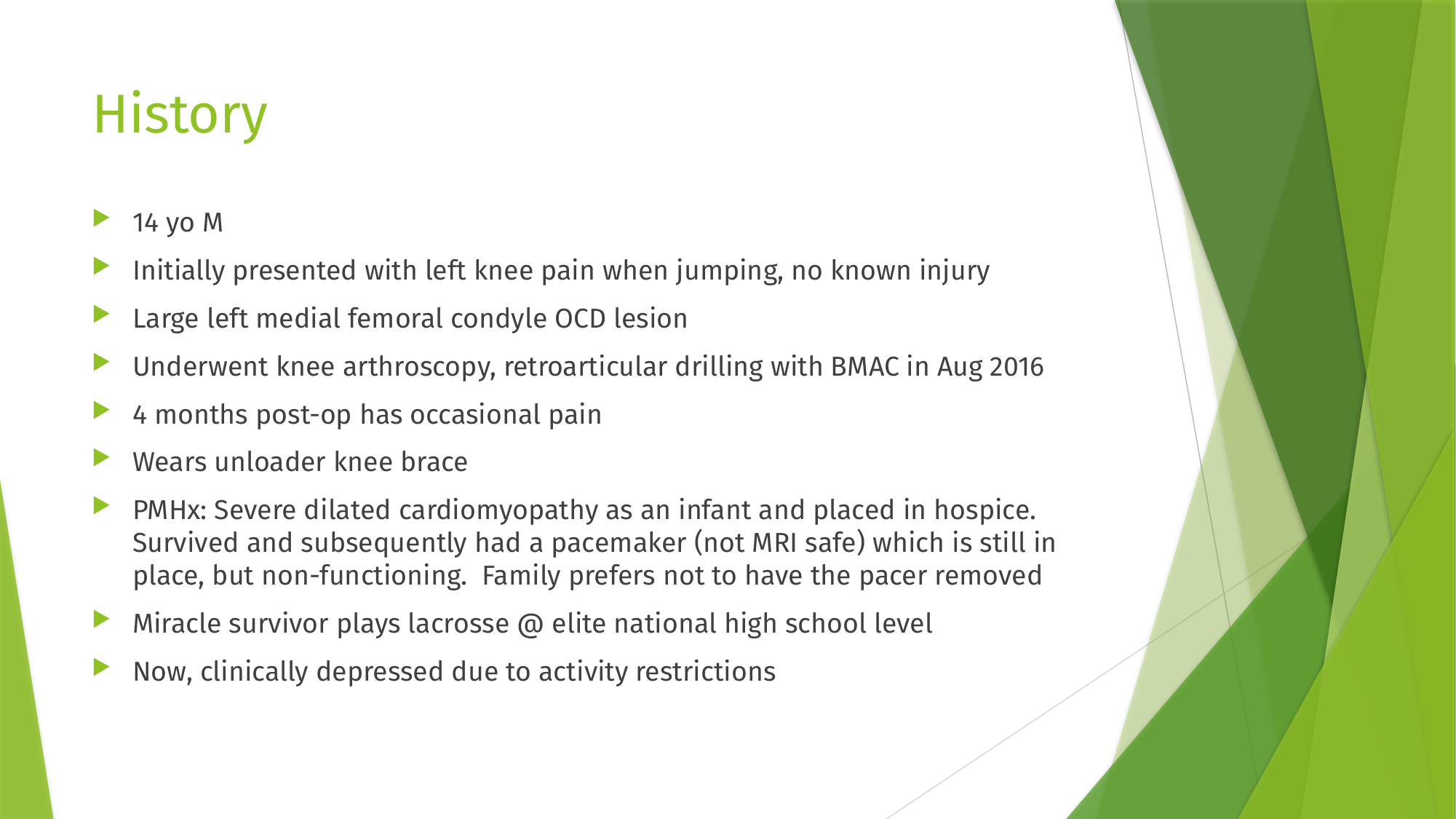

# History
14 yo M
Initially presented with left knee pain when jumping, no known injury
Large left medial femoral condyle OCD lesion
Underwent knee arthroscopy, retroarticular drilling with BMAC in Aug 2016
4 months post-op has occasional pain
Wears unloader knee brace
PMHx: Severe dilated cardiomyopathy as an infant and placed in hospice. Survived and subsequently had a pacemaker (not MRI safe) which is still in place, but non-functioning.  Family prefers not to have the pacer removed
Miracle survivor plays lacrosse @ elite national high school level
Now, clinically depressed due to activity restrictions